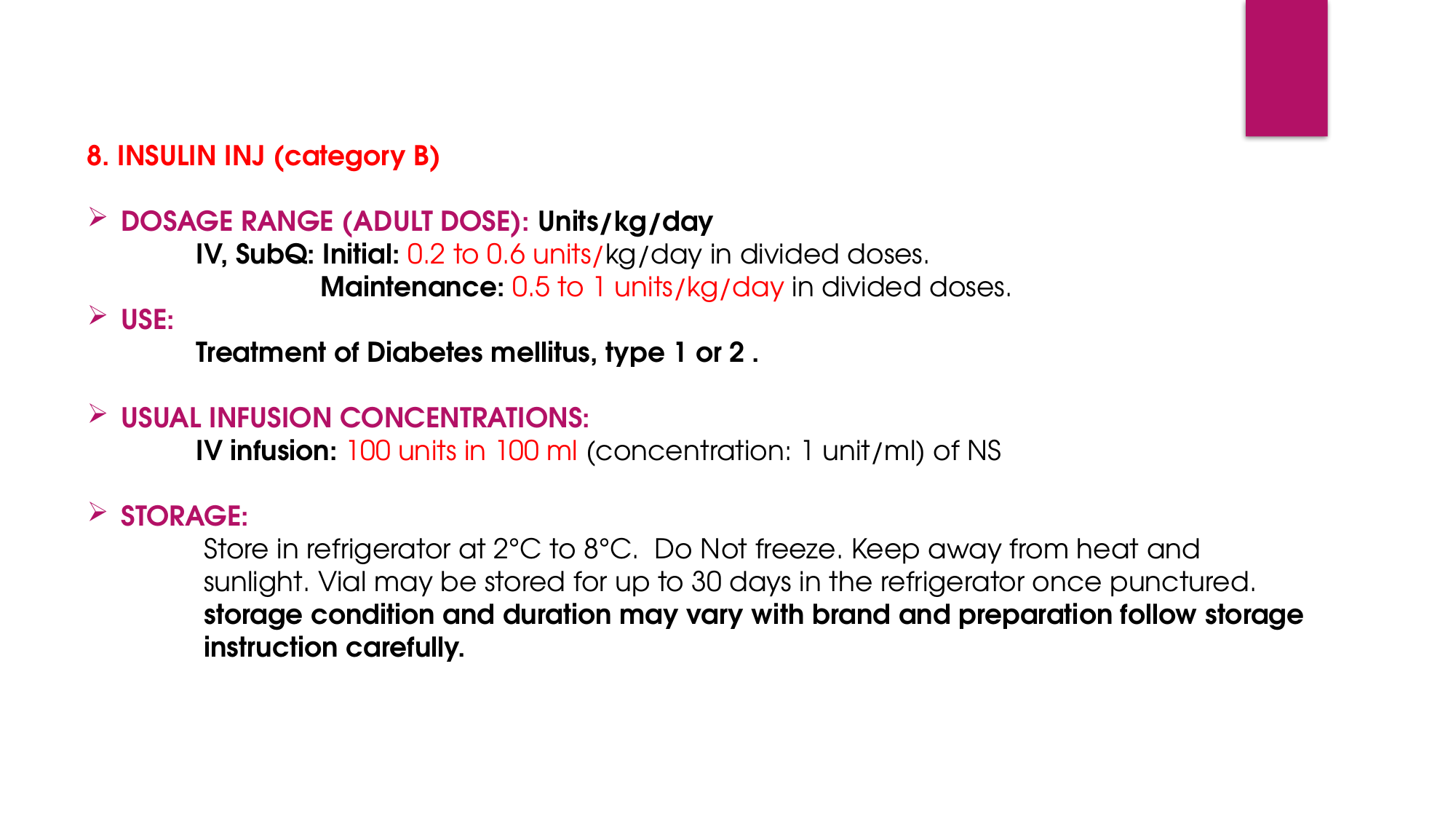

8. INSULIN INJ (category B)

DOSAGE RANGE (ADULT DOSE): Units/kg/day
	IV, SubQ: Initial: 0.2 to 0.6 units/kg/day in divided doses.
	      	  Maintenance: 0.5 to 1 units/kg/day in divided doses.
USE:
	Treatment of Diabetes mellitus, type 1 or 2 .

USUAL INFUSION CONCENTRATIONS:
	IV infusion: 100 units in 100 ml (concentration: 1 unit/ml) of NS

STORAGE:
	 Store in refrigerator at 2°C to 8°C.  Do Not freeze. Keep away from heat and 	  	 sunlight. Vial may be stored for up to 30 days in the refrigerator once punctured.
	 storage condition and duration may vary with brand and preparation follow storage 	 instruction carefully.